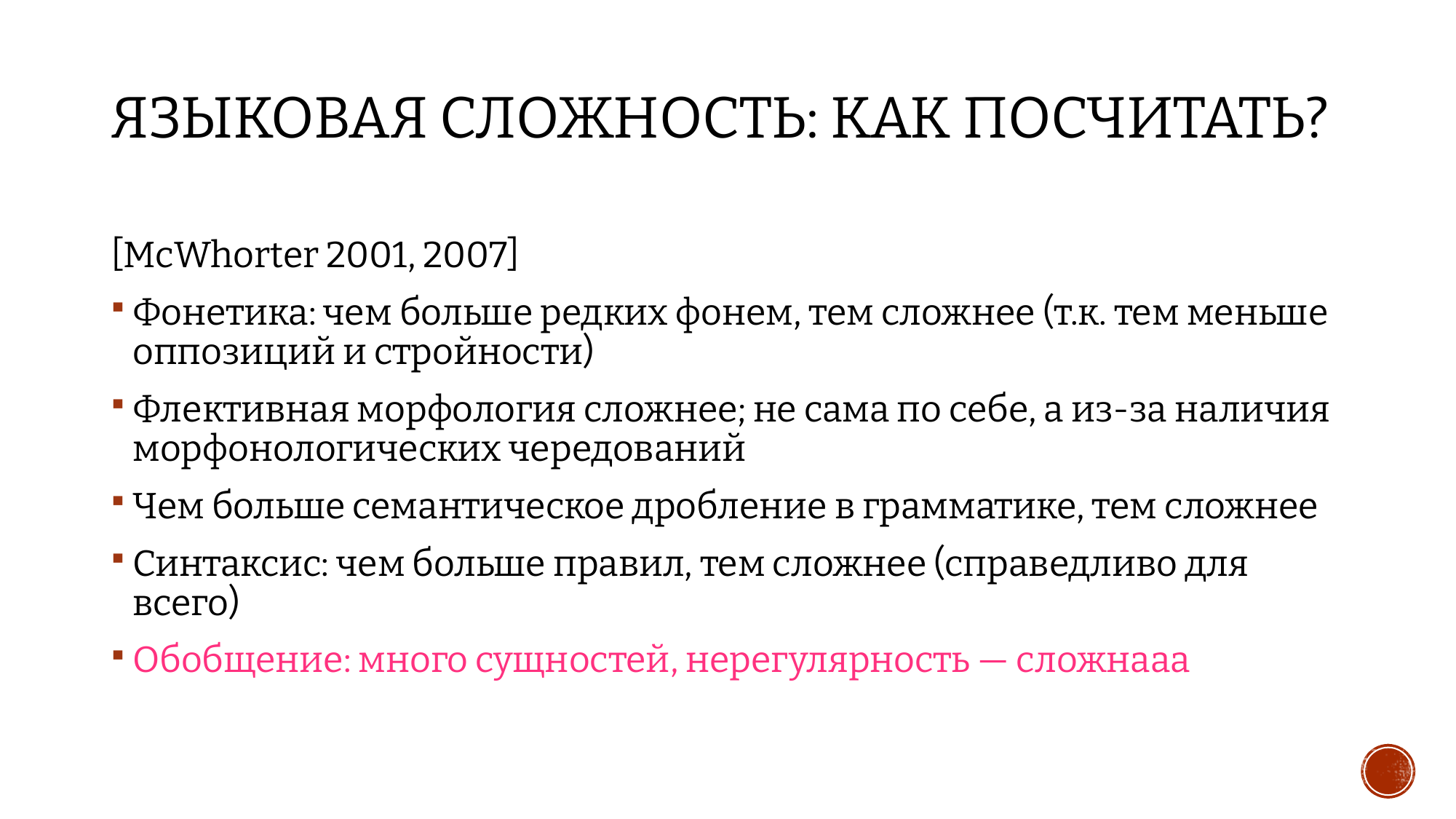

# Языковая сложность: как посчитать?
[McWhorter 2001, 2007]
Фонетика: чем больше редких фонем, тем сложнее (т.к. тем меньше оппозиций и стройности)
Флективная морфология сложнее; не сама по себе, а из-за наличия морфонологических чередований
Чем больше семантическое дробление в грамматике, тем сложнее
Синтаксис: чем больше правил, тем сложнее (справедливо для всего)
Обобщение: много сущностей, нерегулярность — сложнааа